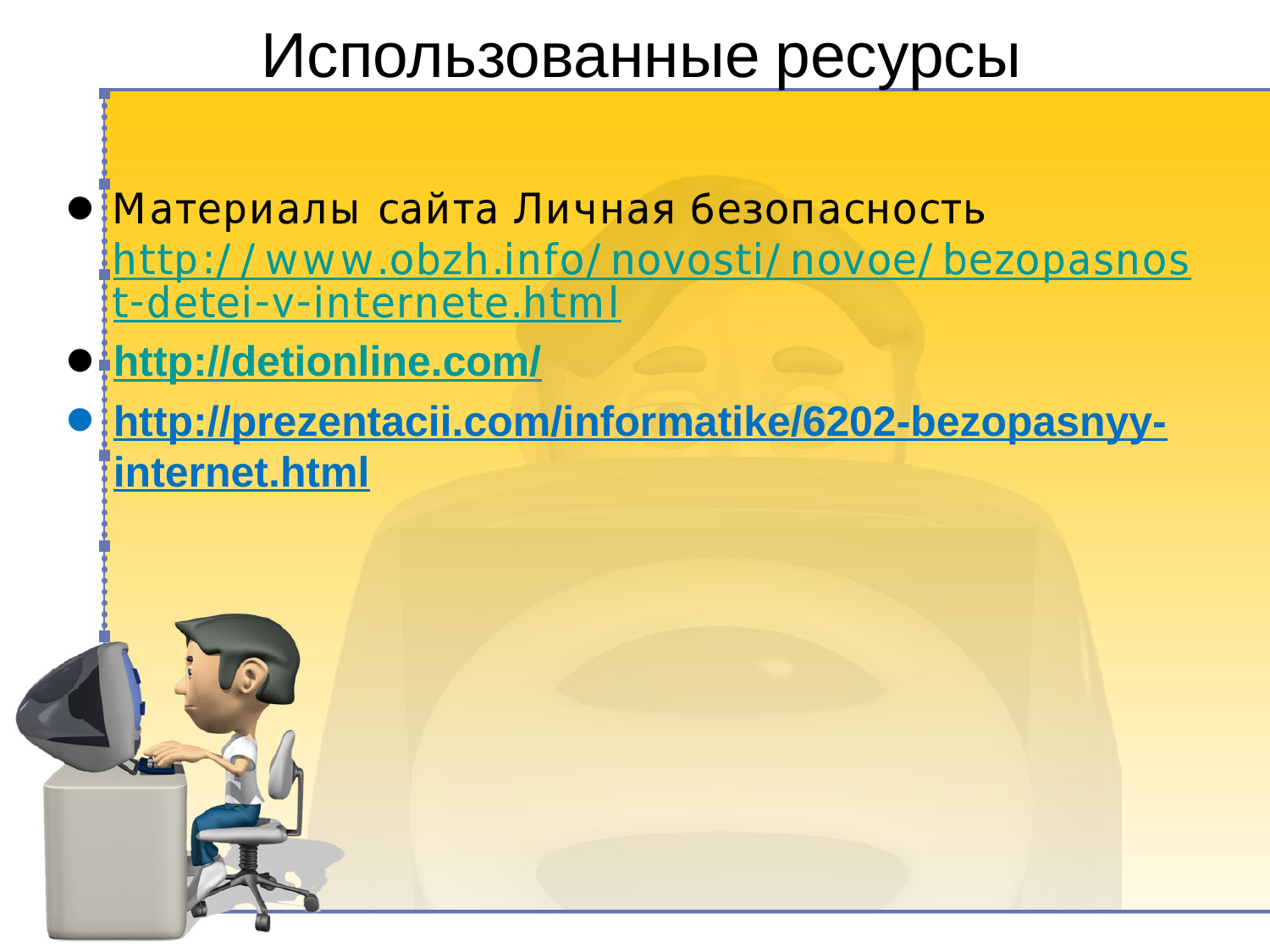

# Использованные ресурсы

Материалы сайта Личная безопасность http://www.obzh.info/novosti/novoe/bezopasnost-detei-v-internete.html
http://detionline.com/
http://prezentacii.com/informatike/6202-bezopasnyy-internet.html